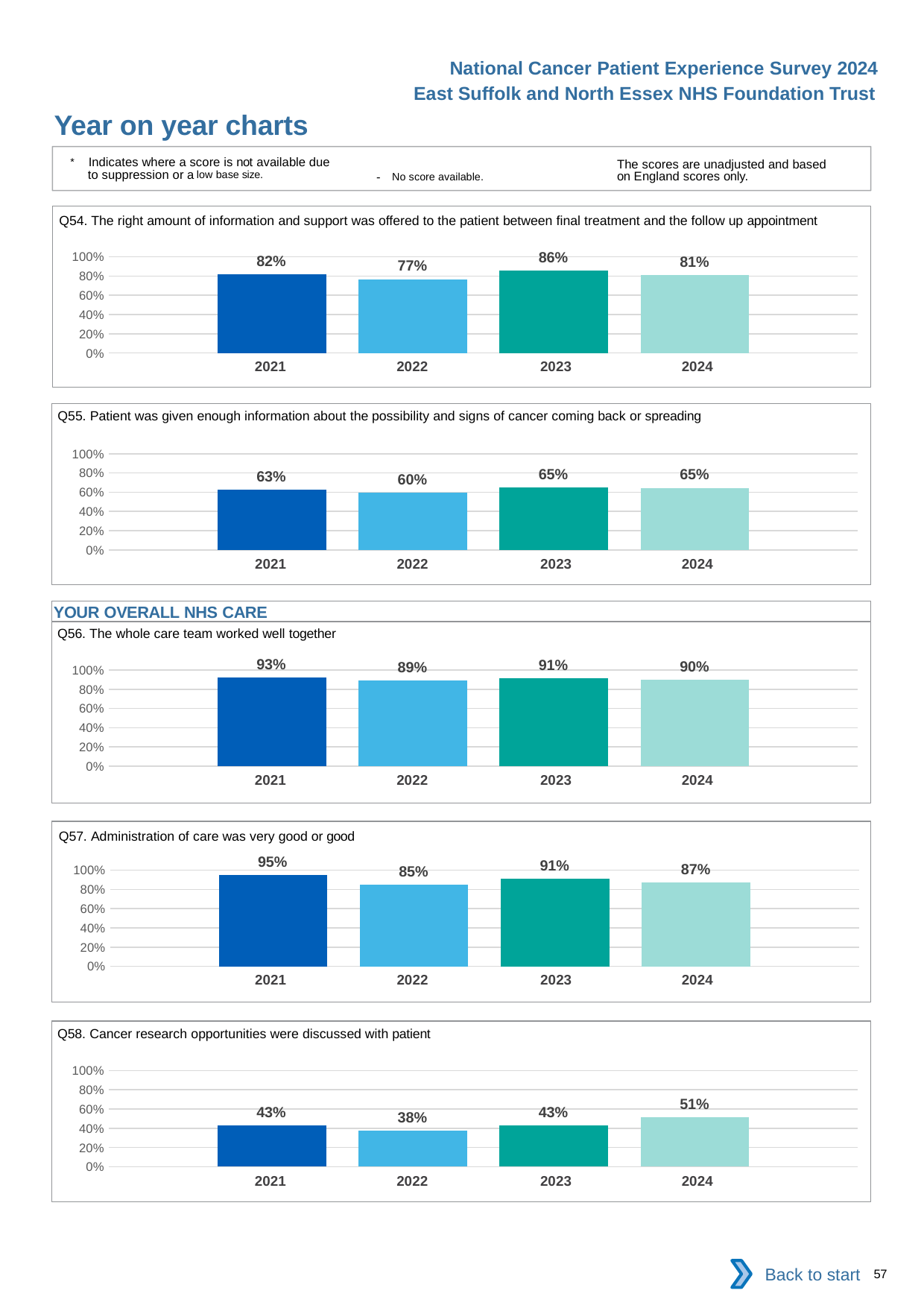

National Cancer Patient Experience Survey 2024
East Suffolk and North Essex NHS Foundation Trust
Year on year charts

*  Indicates where a score is not available due to suppression or a low base size.
The scores are unadjusted and based on England scores only.
- No score available.
Q54. The right amount of information and support was offered to the patient between final treatment and the follow up appointment

### Chart

| Category | 2021 | 2022 | 2023 | 2024 |
|---|---|---|---|---|
| Category 1 | 0.815534 | 0.7683398 | 0.8609865 | 0.8136882 |
| 2021 | 2022 | 2023 | 2024 |
| --- | --- | --- | --- |
Q55. Patient was given enough information about the possibility and signs of cancer coming back or spreading

### Chart

| Category | 2021 | 2022 | 2023 | 2024 |
|---|---|---|---|---|
| Category 1 | 0.625 | 0.5960265 | 0.6524064 | 0.645933 |
| 2021 | 2022 | 2023 | 2024 |
| --- | --- | --- | --- |
YOUR OVERALL NHS CARE
Q56. The whole care team worked well together

### Chart

| Category | 2021 | 2022 | 2023 | 2024 |
|---|---|---|---|---|
| Category 1 | 0.925 | 0.8874773 | 0.9130435 | 0.9 |
| 2021 | 2022 | 2023 | 2024 |
| --- | --- | --- | --- |
Q57. Administration of care was very good or good

### Chart

| Category | 2021 | 2022 | 2023 | 2024 |
|---|---|---|---|---|
| Category 1 | 0.9462103 | 0.8528897 | 0.9106754 | 0.8743169 |
| 2021 | 2022 | 2023 | 2024 |
| --- | --- | --- | --- |
Q58. Cancer research opportunities were discussed with patient

### Chart

| Category | 2021 | 2022 | 2023 | 2024 |
|---|---|---|---|---|
| Category 1 | 0.4285714 | 0.3760933 | 0.432526 | 0.5126761 |
| 2021 | 2022 | 2023 | 2024 |
| --- | --- | --- | --- |
Back to start

57